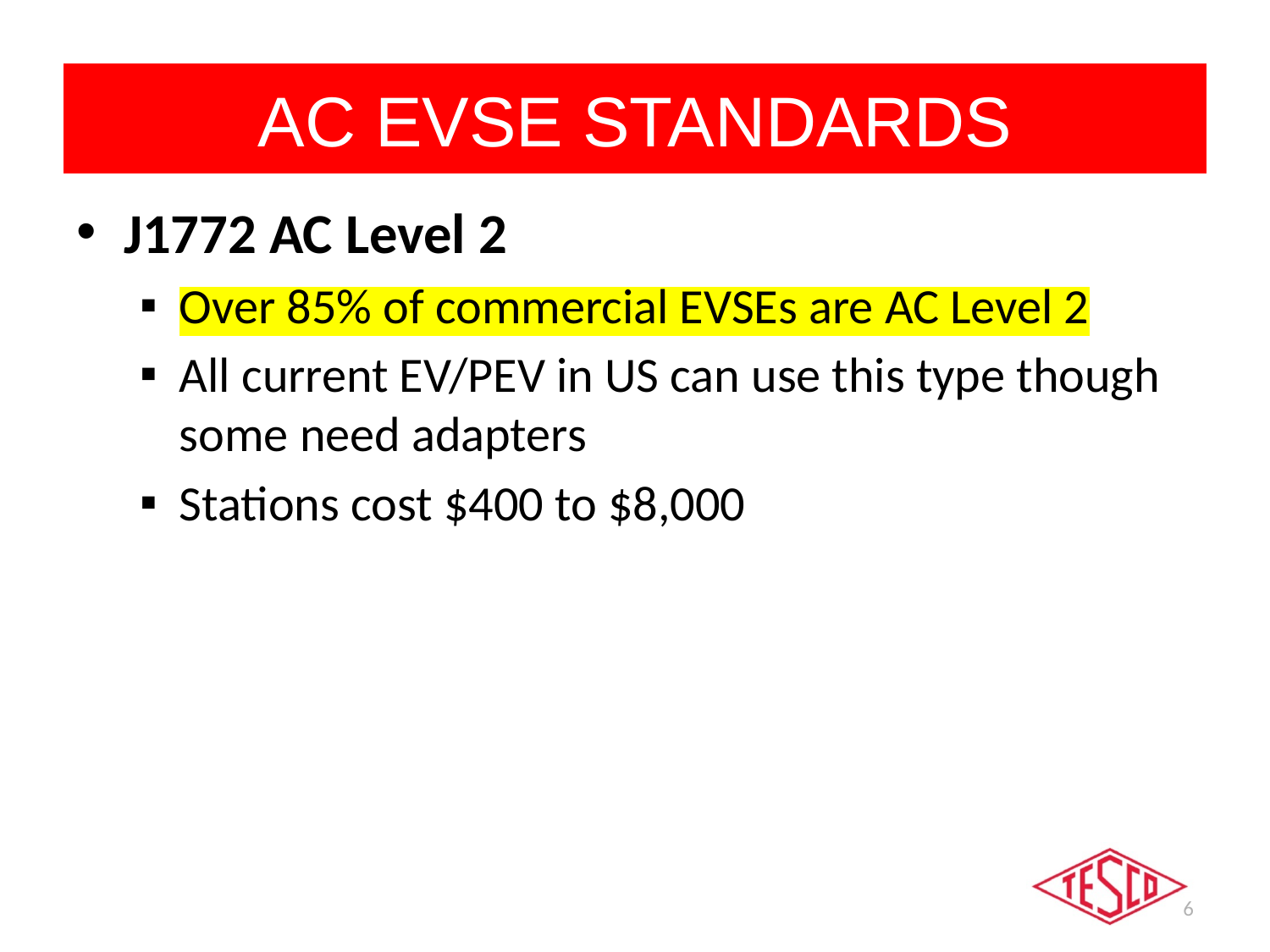

# AC EVSE STANDARDS
J1772 AC Level 2
Over 85% of commercial EVSEs are AC Level 2
All current EV/PEV in US can use this type though some need adapters
Stations cost $400 to $8,000

6